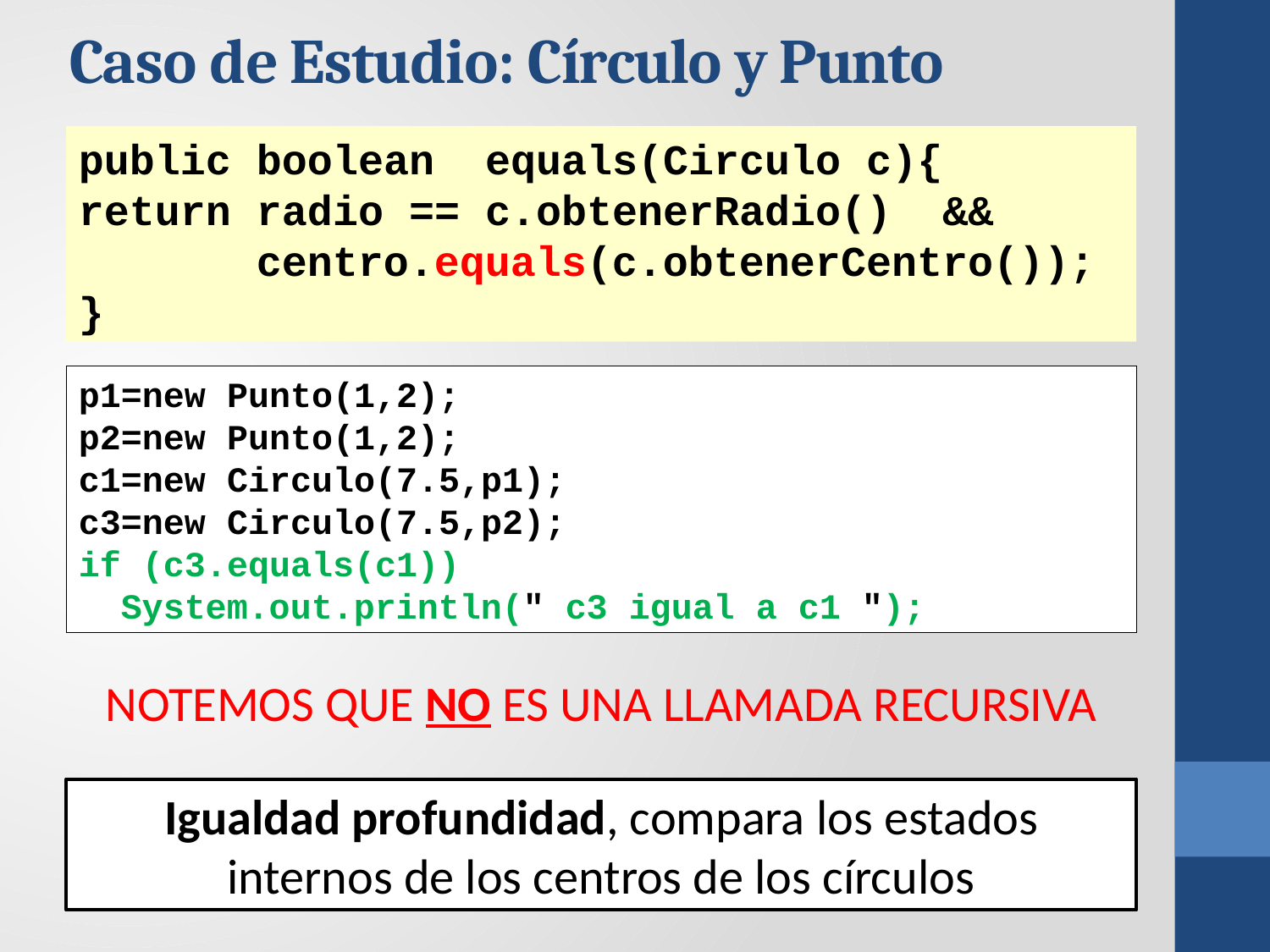

# Caso de Estudio: Círculo y Punto
public boolean  equals(Circulo c){
return radio == c.obtenerRadio()  &&
 	  centro.equals(c.obtenerCentro());
}
p1=new Punto(1,2);
p2=new Punto(1,2);
c1=new Circulo(7.5,p1);
c3=new Circulo(7.5,p2);
if (c3.equals(c1))
  System.out.println(" c3 igual a c1 ");
NOTEMOS QUE NO ES UNA LLAMADA RECURSIVA
Igualdad profundidad, compara los estados internos de los centros de los círculos